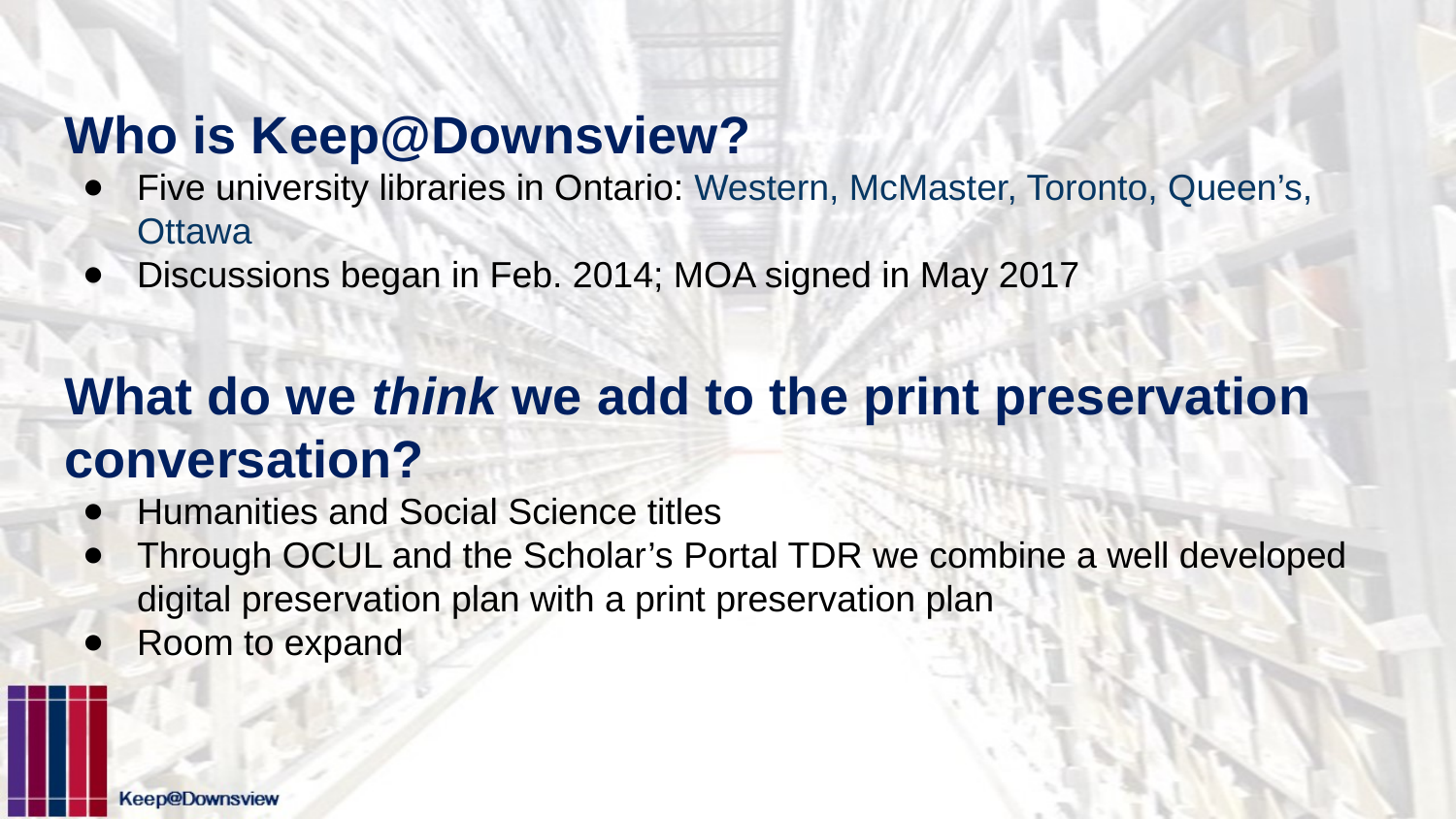

# Who is Keep@Downsview?
Five university libraries in Ontario: Western, McMaster, Toronto, Queen’s, Ottawa
Discussions began in Feb. 2014; MOA signed in May 2017

What do we think we add to the print preservation conversation?
Humanities and Social Science titles
Through OCUL and the Scholar’s Portal TDR we combine a well developed digital preservation plan with a print preservation plan
Room to expand